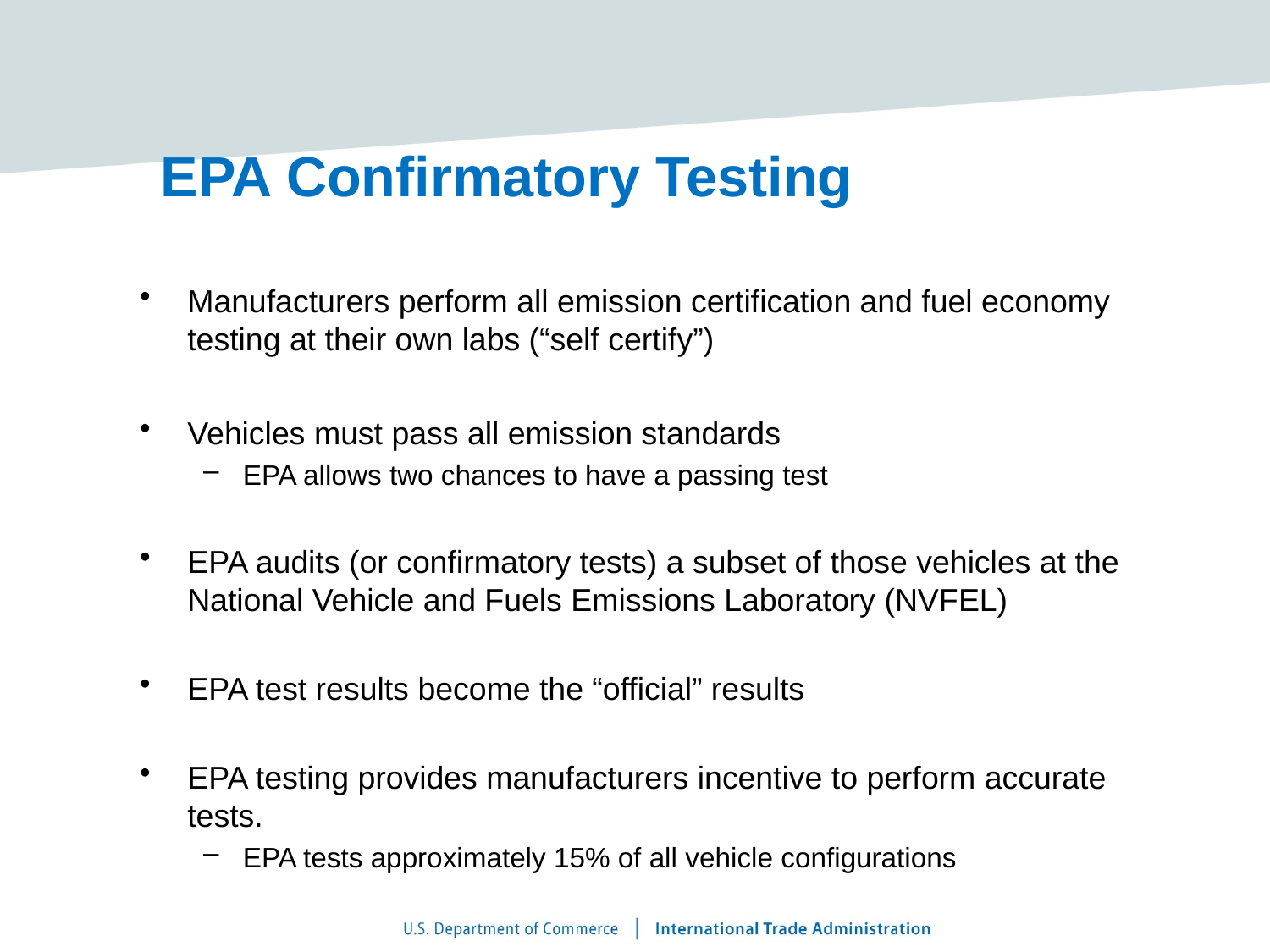

# EPA Confirmatory Testing
Manufacturers perform all emission certification and fuel economy testing at their own labs (“self certify”)

Vehicles must pass all emission standards
EPA allows two chances to have a passing test

EPA audits (or confirmatory tests) a subset of those vehicles at the National Vehicle and Fuels Emissions Laboratory (NVFEL)

EPA test results become the “official” results

EPA testing provides manufacturers incentive to perform accurate tests.
EPA tests approximately 15% of all vehicle configurations